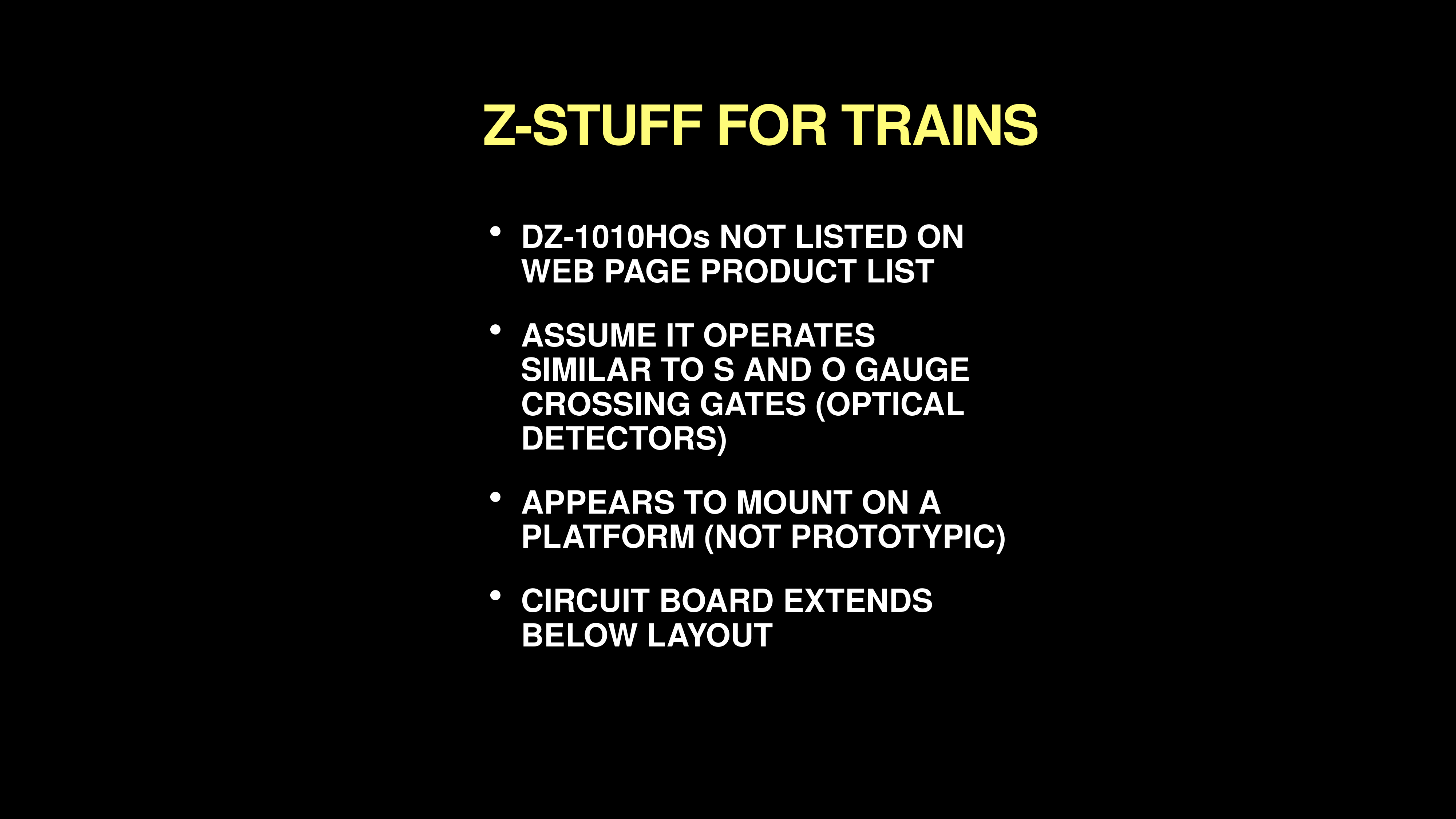

# Z-STUFF FOR TRAINS
DZ-1010HOs NOT LISTED ON WEB PAGE PRODUCT LIST
ASSUME IT OPERATES SIMILAR TO S AND O GAUGE CROSSING GATES (OPTICAL DETECTORS)
APPEARS TO MOUNT ON A PLATFORM (NOT PROTOTYPIC)
CIRCUIT BOARD EXTENDS BELOW LAYOUT